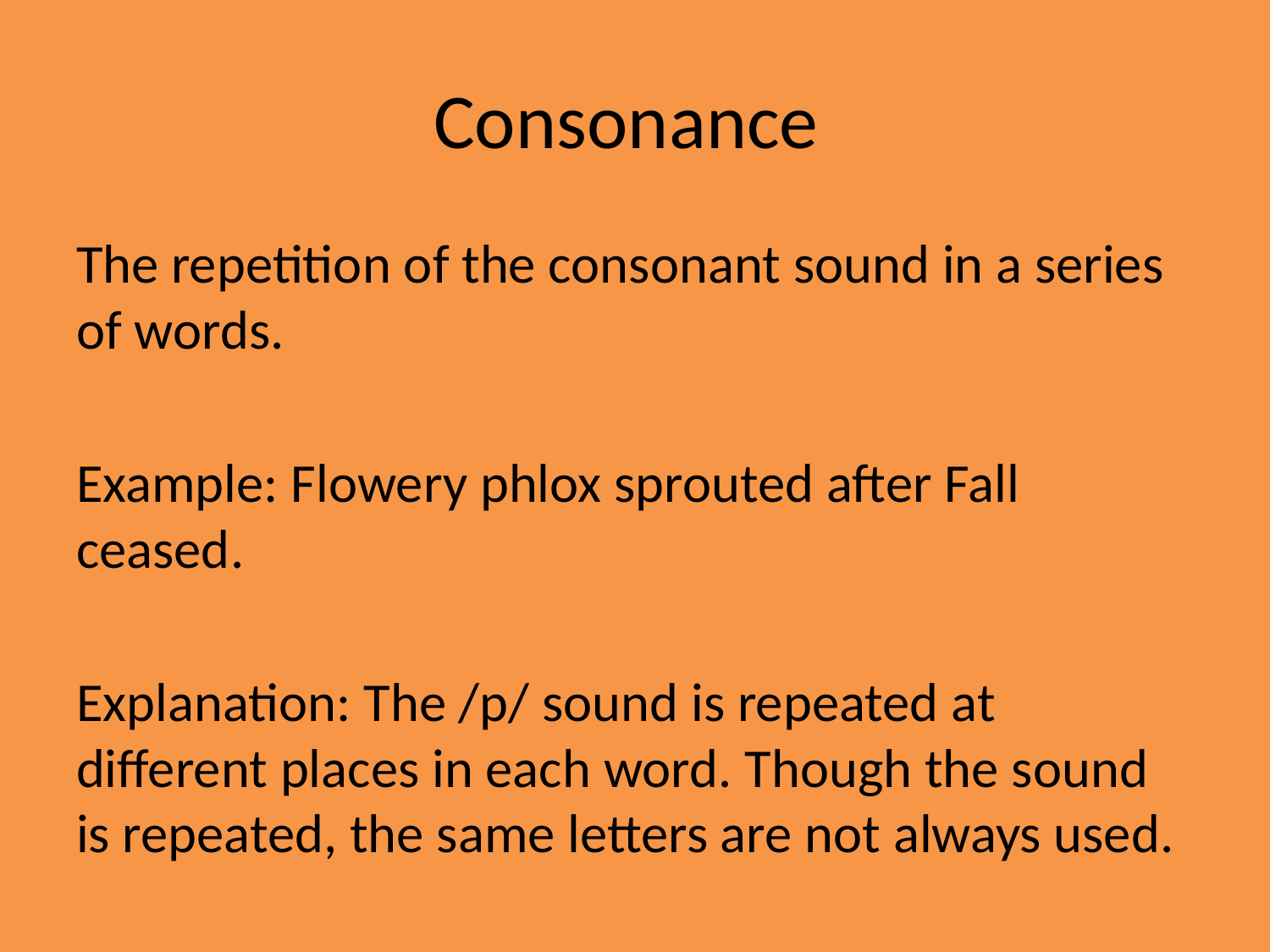

# Consonance
The repetition of the consonant sound in a series of words.

Example: Flowery phlox sprouted after Fall ceased.

Explanation: The /p/ sound is repeated at different places in each word. Though the sound is repeated, the same letters are not always used.